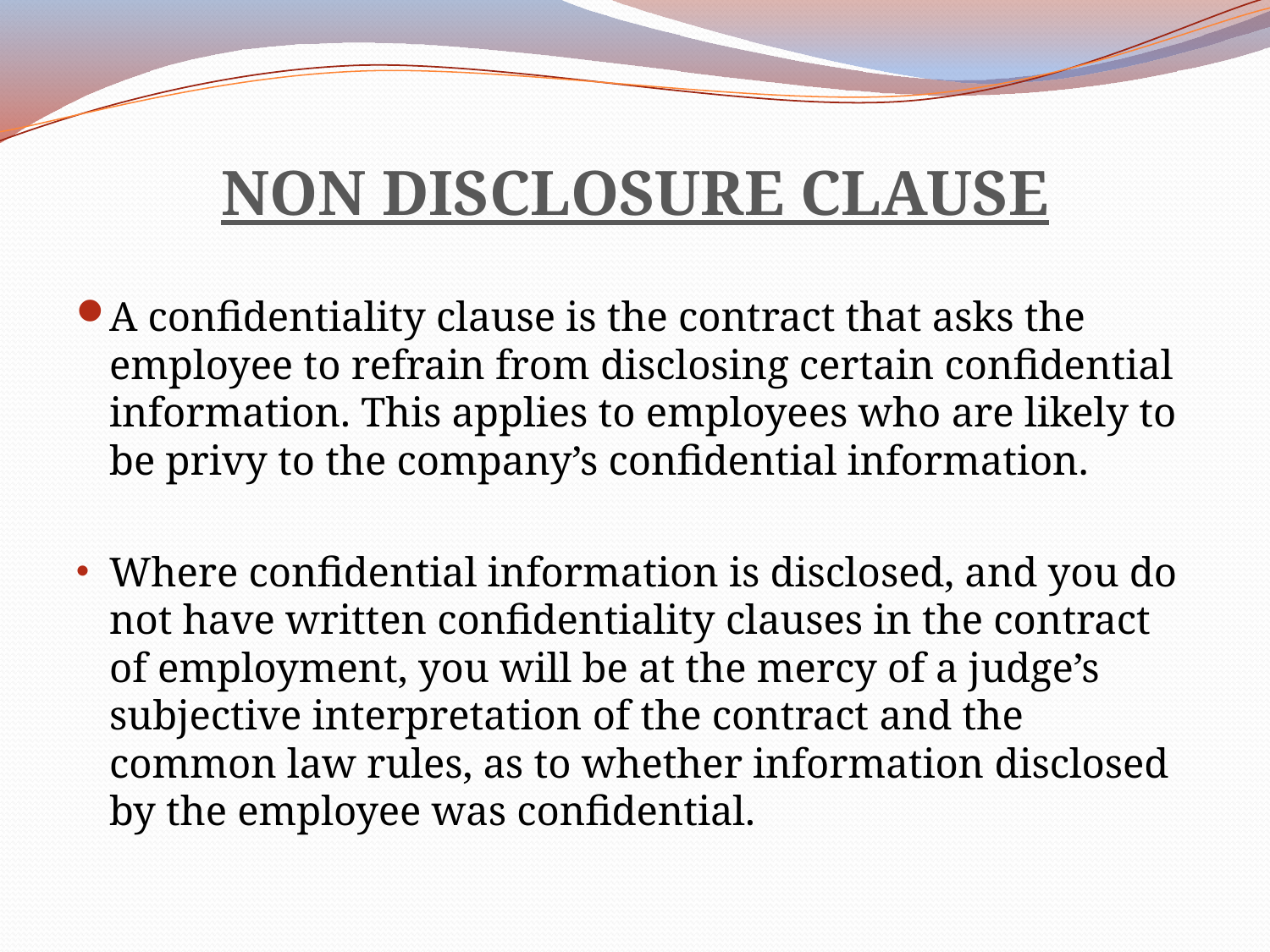

NON DISCLOSURE CLAUSE

A confidentiality clause is the contract that asks the employee to refrain from disclosing certain confidential information. This applies to employees who are likely to be privy to the company’s confidential information.

Where confidential information is disclosed, and you do not have written confidentiality clauses in the contract of employment, you will be at the mercy of a judge’s subjective interpretation of the contract and the common law rules, as to whether information disclosed by the employee was confidential.